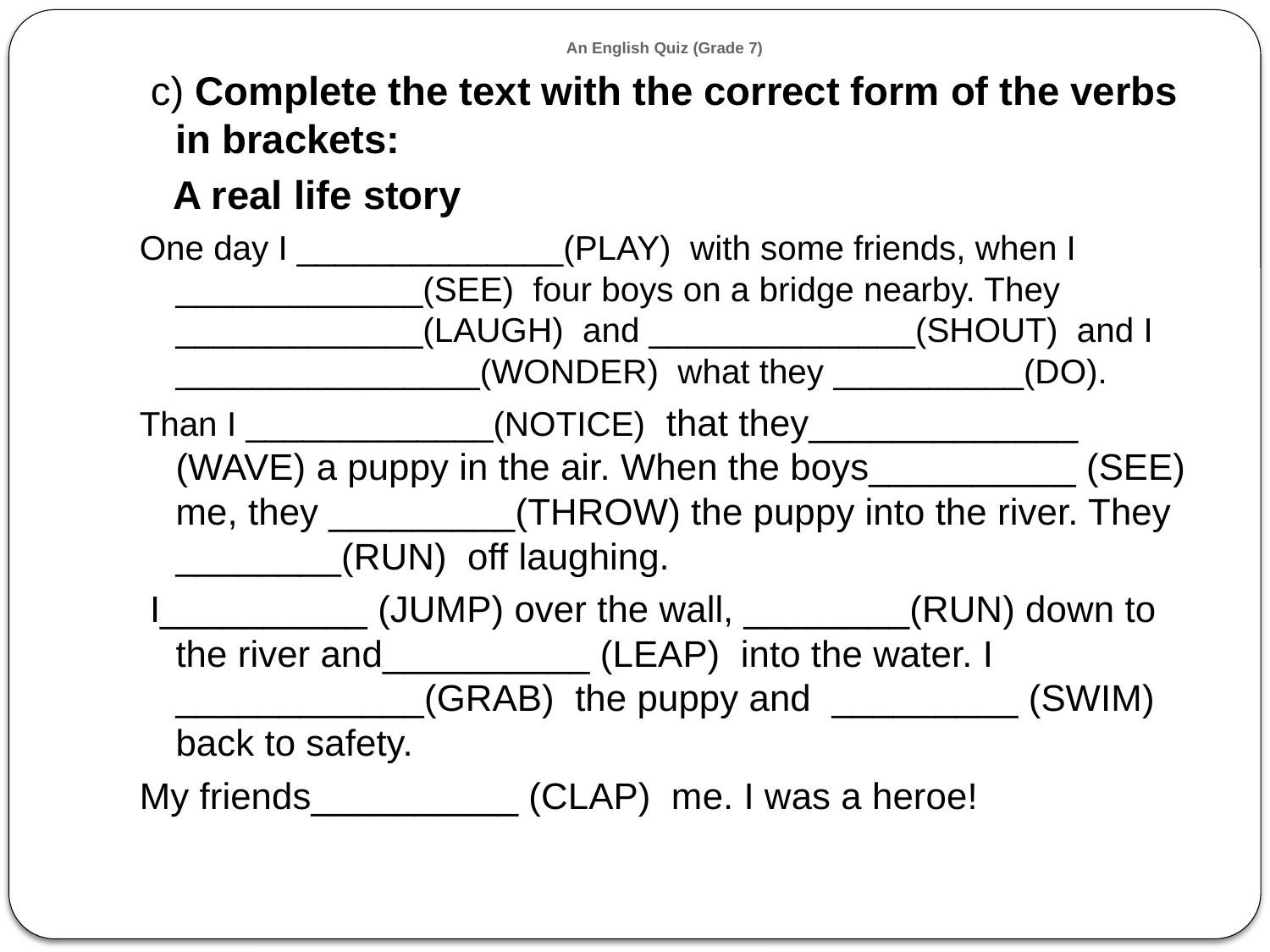

# An English Quiz (Grade 7)
 c) Complete the text with the correct form of the verbs in brackets:
   A real life story
One day I ______________(PLAY)  with some friends, when I _____________(SEE)  four boys on a bridge nearby. They  _____________(LAUGH)  and ______________(SHOUT)  and I ________________(WONDER)  what they __________(DO).
Than I _____________(NOTICE)  that they_____________ (WAVE) a puppy in the air. When the boys__________ (SEE) me, they _________(THROW) the puppy into the river. They ________(RUN)  off laughing.
 I__________ (JUMP) over the wall, ________(RUN) down to the river and__________ (LEAP)  into the water. I ____________(GRAB)  the puppy and  _________ (SWIM)  back to safety.
My friends__________ (CLAP)  me. I was a heroe!